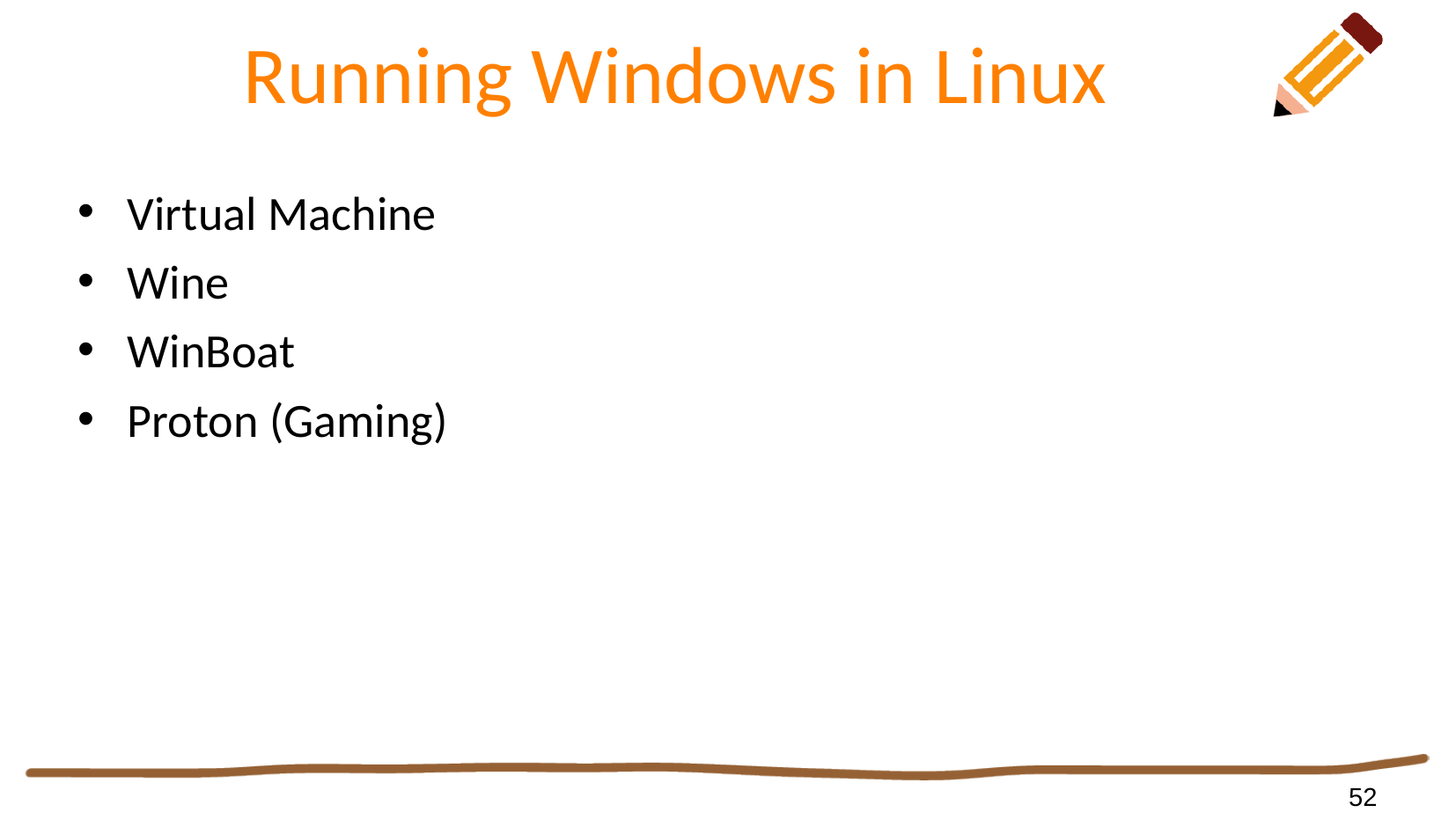

52
# Running Windows in Linux
Virtual Machine
Wine
WinBoat
Proton (Gaming)